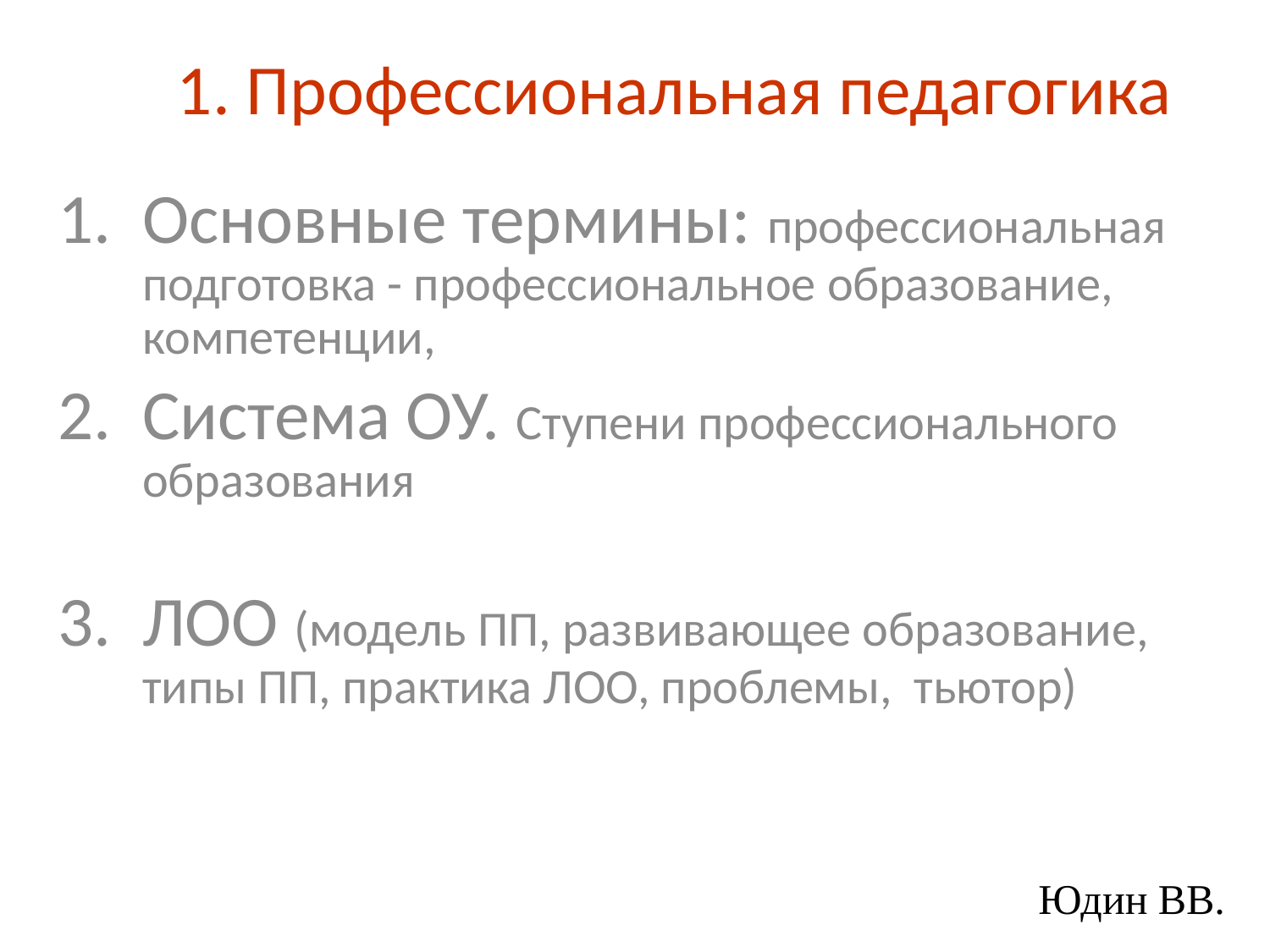

# 1. Профессиональная педагогика
Основные термины: профессиональная подготовка - профессиональное образование, компетенции,
Система ОУ. Ступени профессионального образования

ЛОО (модель ПП, развивающее образование, типы ПП, практика ЛОО, проблемы,  тьютор)

Юдин ВВ.